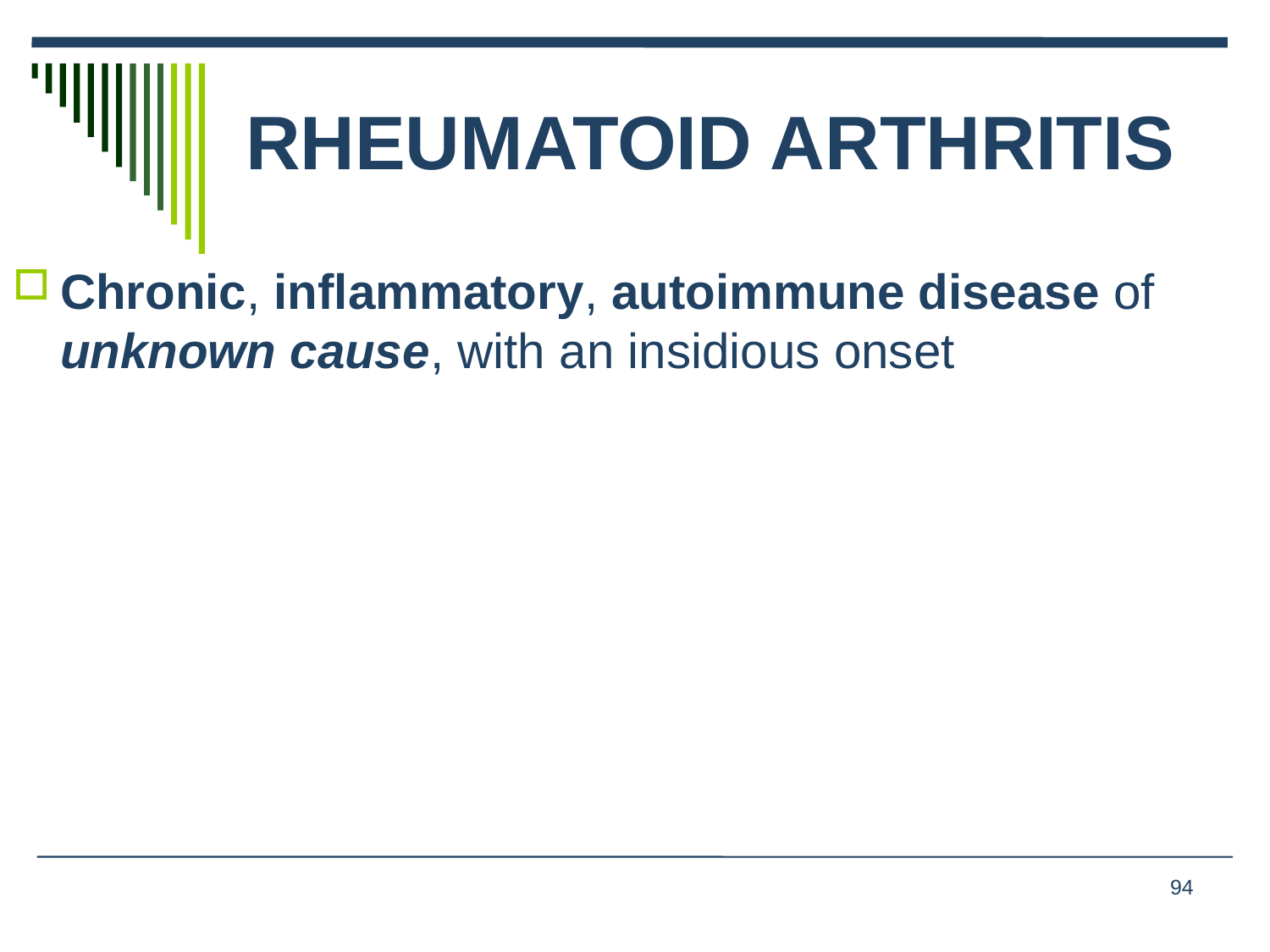

# RHEUMATOID ARTHRITIS
Chronic, inflammatory, autoimmune disease of unknown cause, with an insidious onset
94